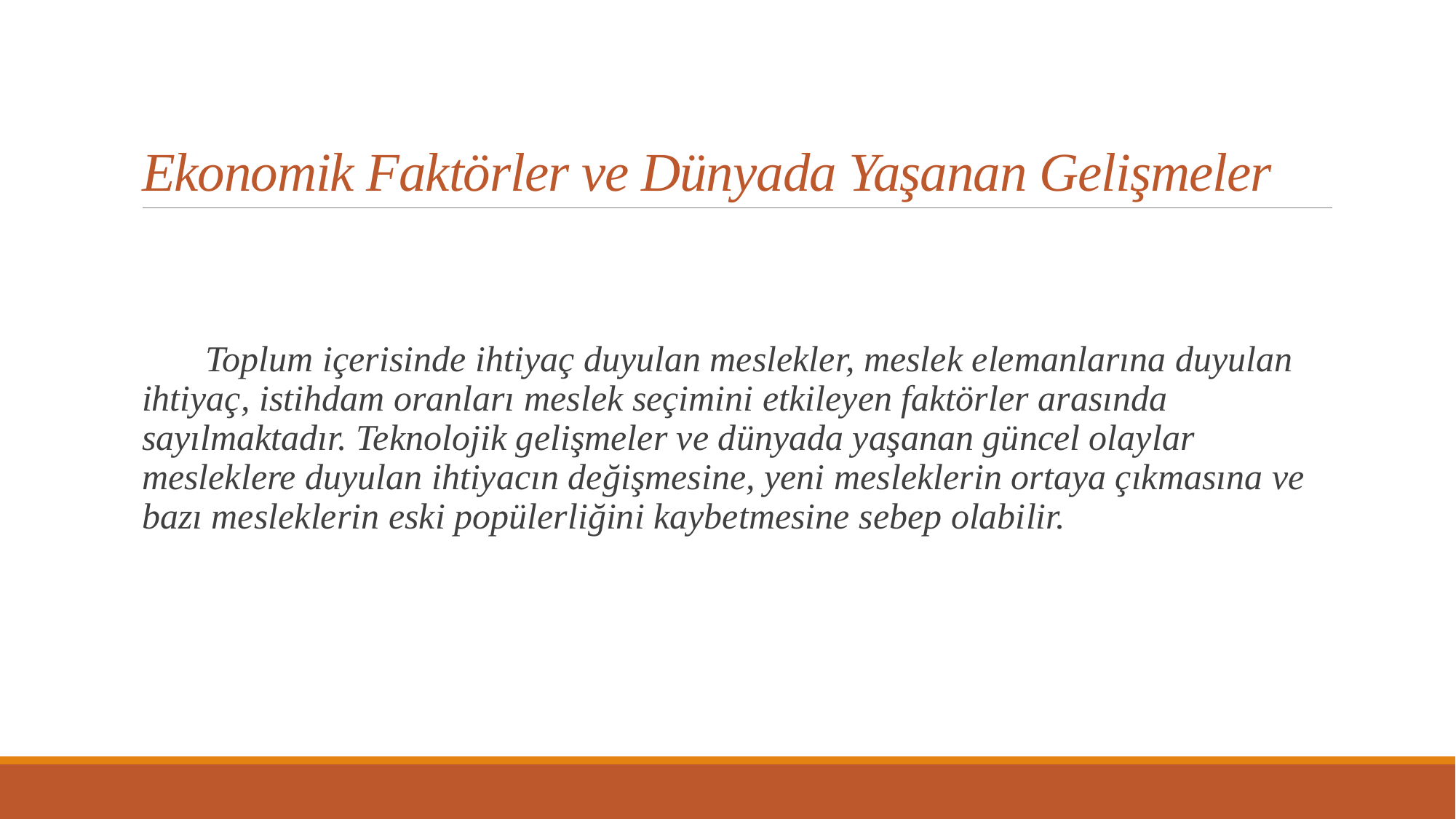

# Ekonomik Faktörler ve Dünyada Yaşanan Gelişmeler

       Toplum içerisinde ihtiyaç duyulan meslekler, meslek elemanlarına duyulan ihtiyaç, istihdam oranları meslek seçimini etkileyen faktörler arasında sayılmaktadır. Teknolojik gelişmeler ve dünyada yaşanan güncel olaylar mesleklere duyulan ihtiyacın değişmesine, yeni mesleklerin ortaya çıkmasına ve bazı mesleklerin eski popülerliğini kaybetmesine sebep olabilir.